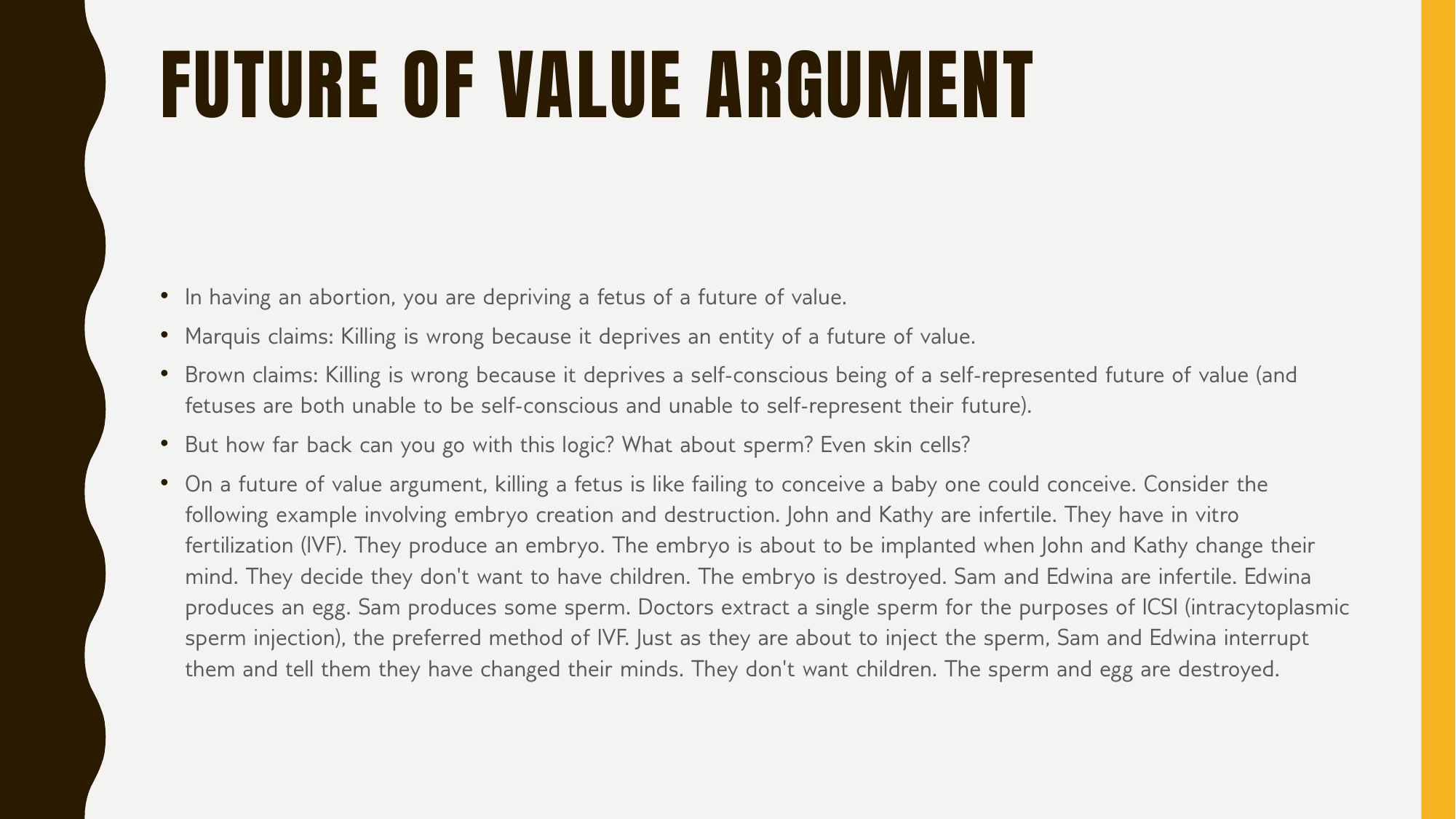

# Future of Value Argument
In having an abortion, you are depriving a fetus of a future of value.
Marquis claims: Killing is wrong because it deprives an entity of a future of value.
Brown claims: Killing is wrong because it deprives a self-conscious being of a self-represented future of value (and fetuses are both unable to be self-conscious and unable to self-represent their future).
But how far back can you go with this logic? What about sperm? Even skin cells?
On a future of value argument, killing a fetus is like failing to conceive a baby one could conceive. Consider the following example involving embryo creation and destruction. John and Kathy are infertile. They have in vitro fertilization (IVF). They produce an embryo. The embryo is about to be implanted when John and Kathy change their mind. They decide they don't want to have children. The embryo is destroyed. Sam and Edwina are infertile. Edwina produces an egg. Sam produces some sperm. Doctors extract a single sperm for the purposes of ICSI (intracytoplasmic sperm injection), the preferred method of IVF. Just as they are about to inject the sperm, Sam and Edwina interrupt them and tell them they have changed their minds. They don't want children. The sperm and egg are destroyed.